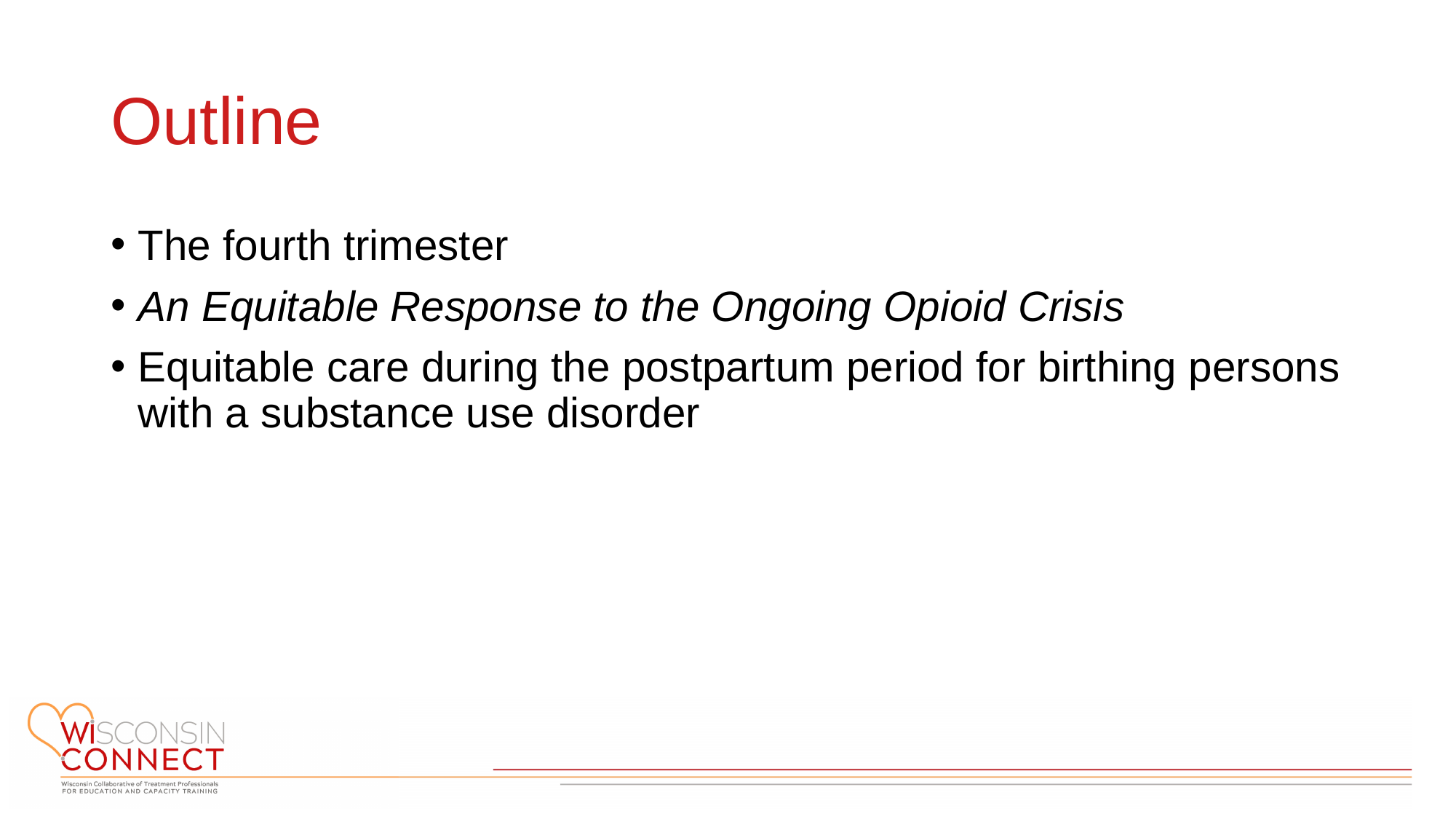

# Outline
The fourth trimester
An Equitable Response to the Ongoing Opioid Crisis
Equitable care during the postpartum period for birthing persons with a substance use disorder